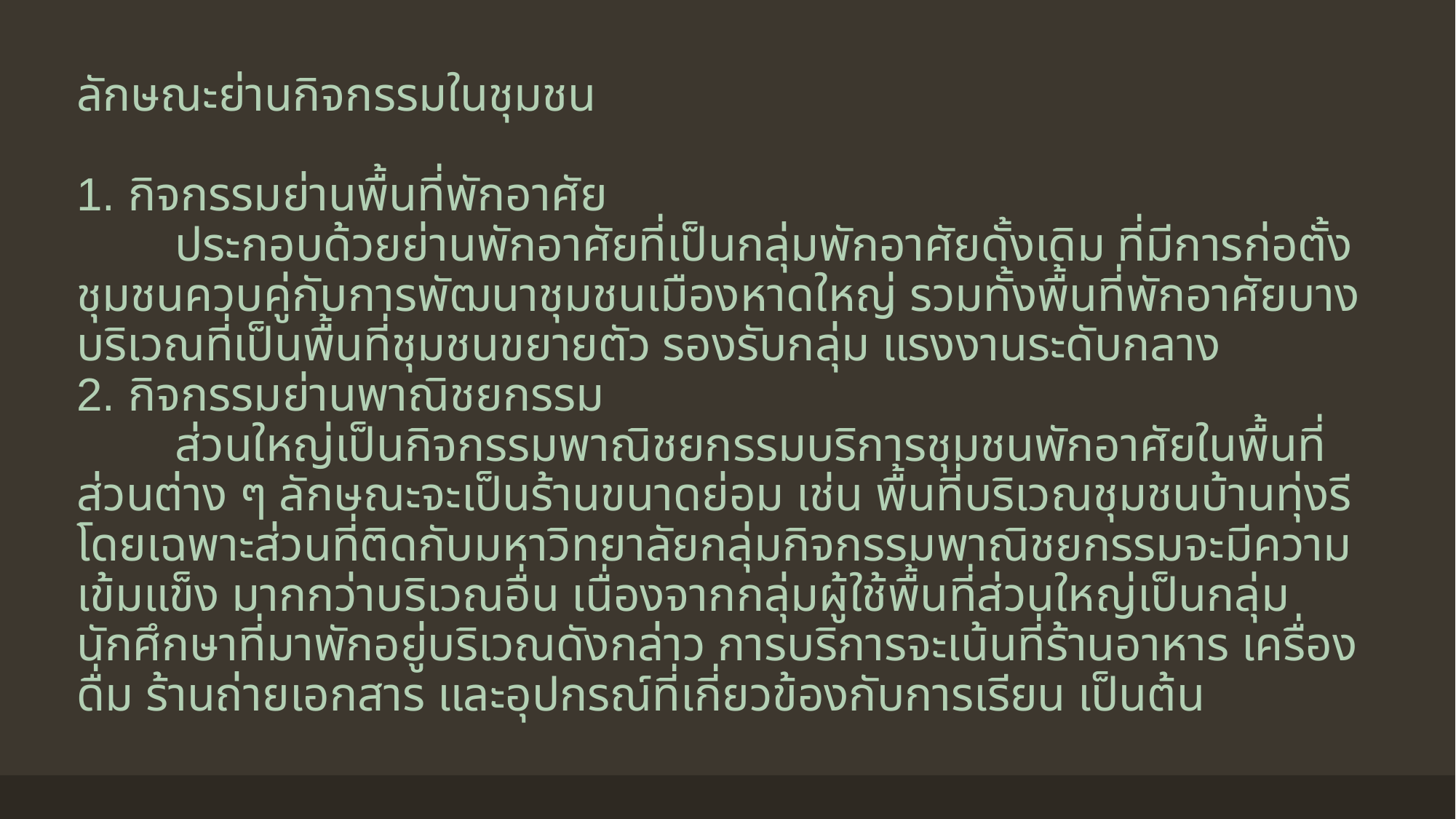

# ลักษณะย่านกิจกรรมในชุมชน 1. กิจกรรมย่านพื้นที่พักอาศัย ประกอบด้วยย่านพักอาศัยที่เป็นกลุ่มพักอาศัยดั้งเดิม ที่มีการก่อตั้งชุมชนควบคู่กับการพัฒนาชุมชนเมืองหาดใหญ่ รวมทั้งพื้นที่พักอาศัยบางบริเวณที่เป็นพื้นที่ชุมชนขยายตัว รองรับกลุ่ม แรงงานระดับกลาง 2. กิจกรรมย่านพาณิชยกรรม ส่วนใหญ่เป็นกิจกรรมพาณิชยกรรมบริการชุมชนพักอาศัยในพื้นที่ส่วนต่าง ๆ ลักษณะจะเป็นร้านขนาดย่อม เช่น พื้นที่บริเวณชุมชนบ้านทุ่งรี โดยเฉพาะส่วนที่ติดกับมหาวิทยาลัยกลุ่มกิจกรรมพาณิชยกรรมจะมีความเข้มแข็ง มากกว่าบริเวณอื่น เนื่องจากกลุ่มผู้ใช้พื้นที่ส่วนใหญ่เป็นกลุ่มนักศึกษาที่มาพักอยู่บริเวณดังกล่าว การบริการจะเน้นที่ร้านอาหาร เครื่องดื่ม ร้านถ่ายเอกสาร และอุปกรณ์ที่เกี่ยวข้องกับการเรียน เป็นต้น